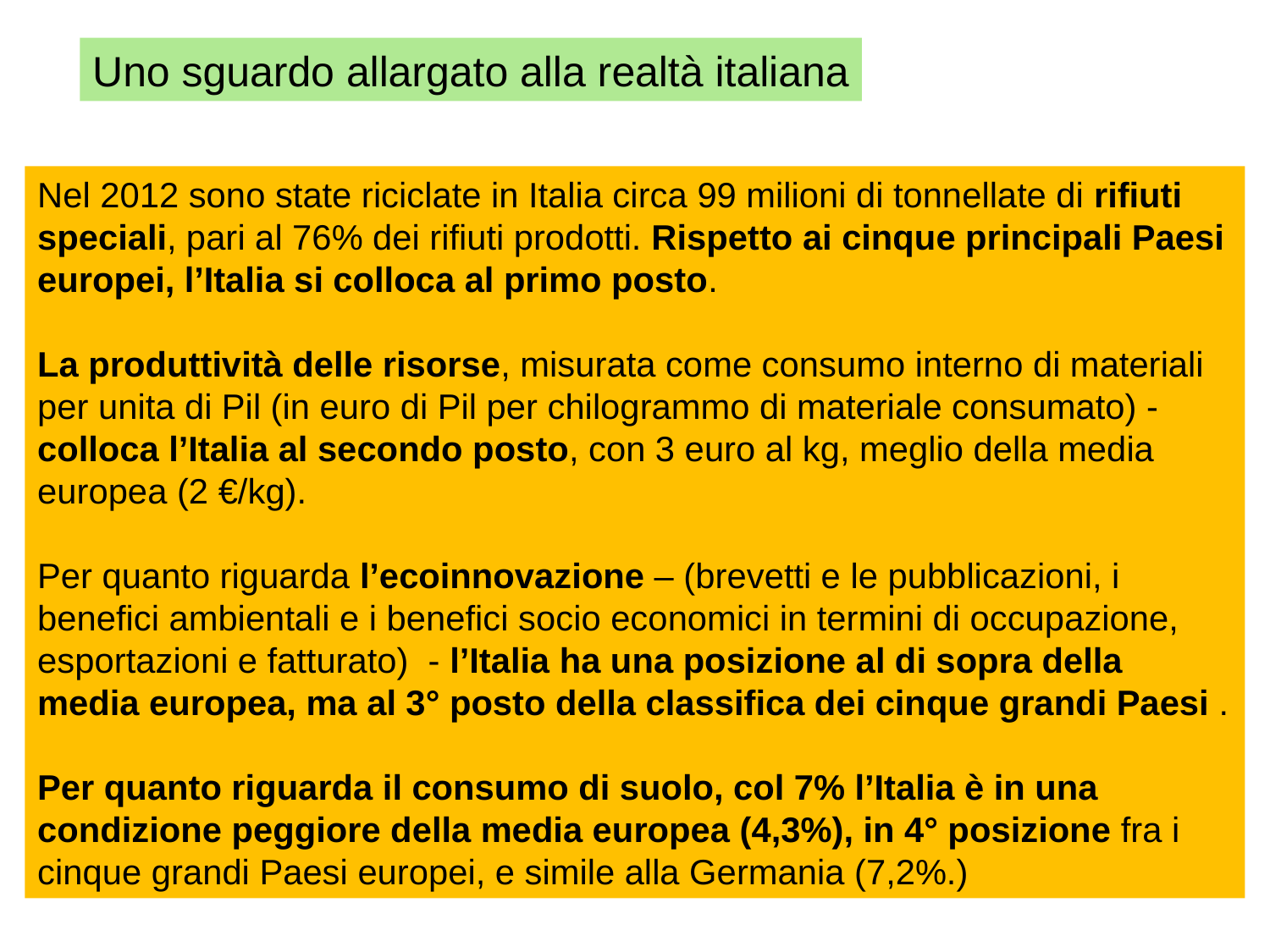

Uno sguardo allargato alla realtà italiana
Nel 2012 sono state riciclate in Italia circa 99 milioni di tonnellate di rifiuti speciali, pari al 76% dei rifiuti prodotti. Rispetto ai cinque principali Paesi europei, l’Italia si colloca al primo posto.

La produttività delle risorse, misurata come consumo interno di materiali per unita di Pil (in euro di Pil per chilogrammo di materiale consumato) - colloca l’Italia al secondo posto, con 3 euro al kg, meglio della media europea (2 €/kg).

Per quanto riguarda l’ecoinnovazione – (brevetti e le pubblicazioni, i benefici ambientali e i benefici socio economici in termini di occupazione, esportazioni e fatturato)  - l’Italia ha una posizione al di sopra della media europea, ma al 3° posto della classifica dei cinque grandi Paesi .

Per quanto riguarda il consumo di suolo, col 7% l’Italia è in una condizione peggiore della media europea (4,3%), in 4° posizione fra i cinque grandi Paesi europei, e simile alla Germania (7,2%.)